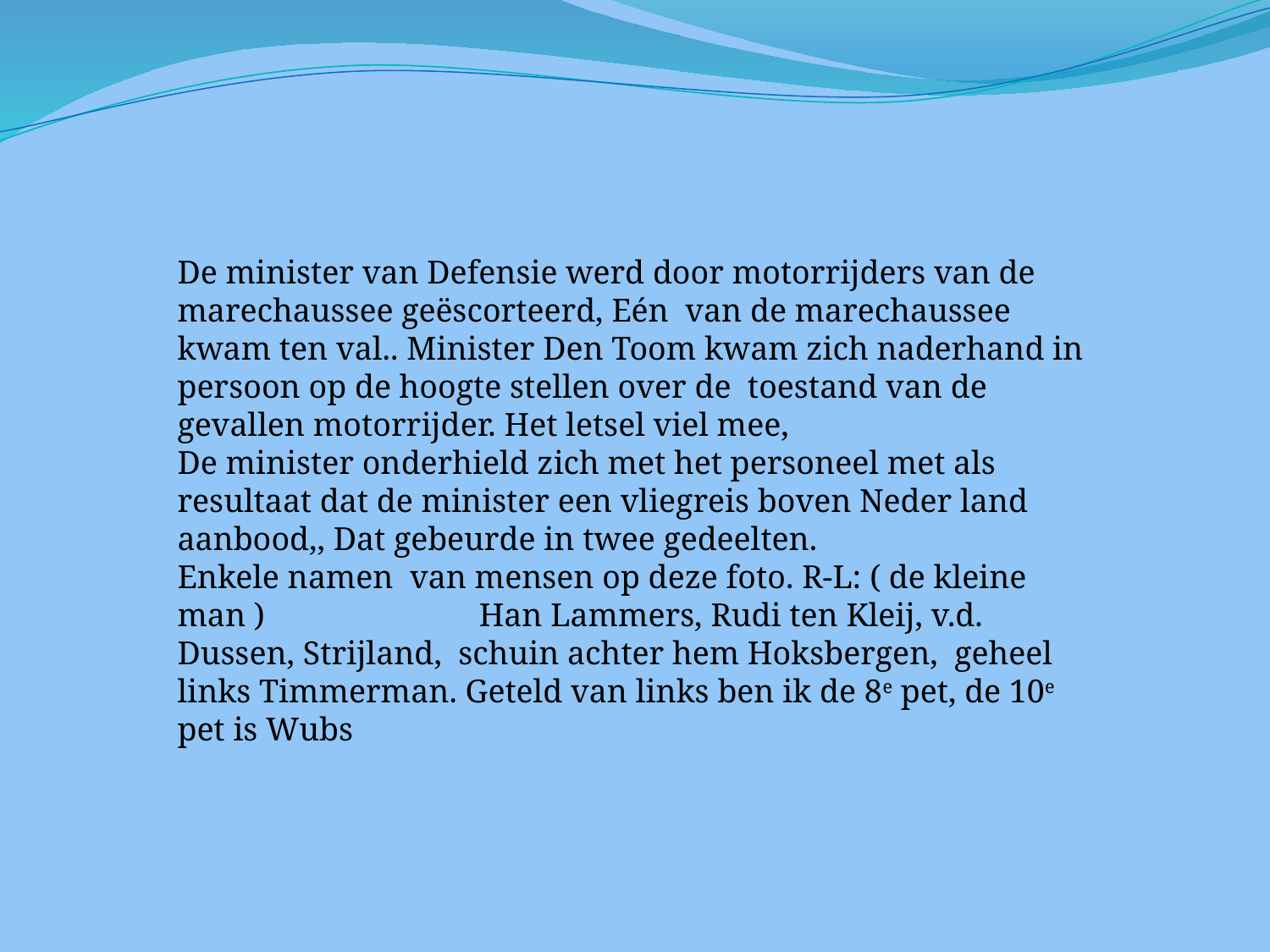

De minister van Defensie werd door motorrijders van de marechaussee geëscorteerd, Eén  van de marechaussee kwam ten val.. Minister Den Toom kwam zich naderhand in persoon op de hoogte stellen over de  toestand van de  gevallen motorrijder. Het letsel viel mee,
De minister onderhield zich met het personeel met als resultaat dat de minister een vliegreis boven Neder land aanbood,, Dat gebeurde in twee gedeelten.
Enkele namen  van mensen op deze foto. R-L: ( de kleine man )                          Han Lammers, Rudi ten Kleij, v.d. Dussen, Strijland,  schuin achter hem Hoksbergen,  geheel links Timmerman. Geteld van links ben ik de 8e pet, de 10e pet is Wubs